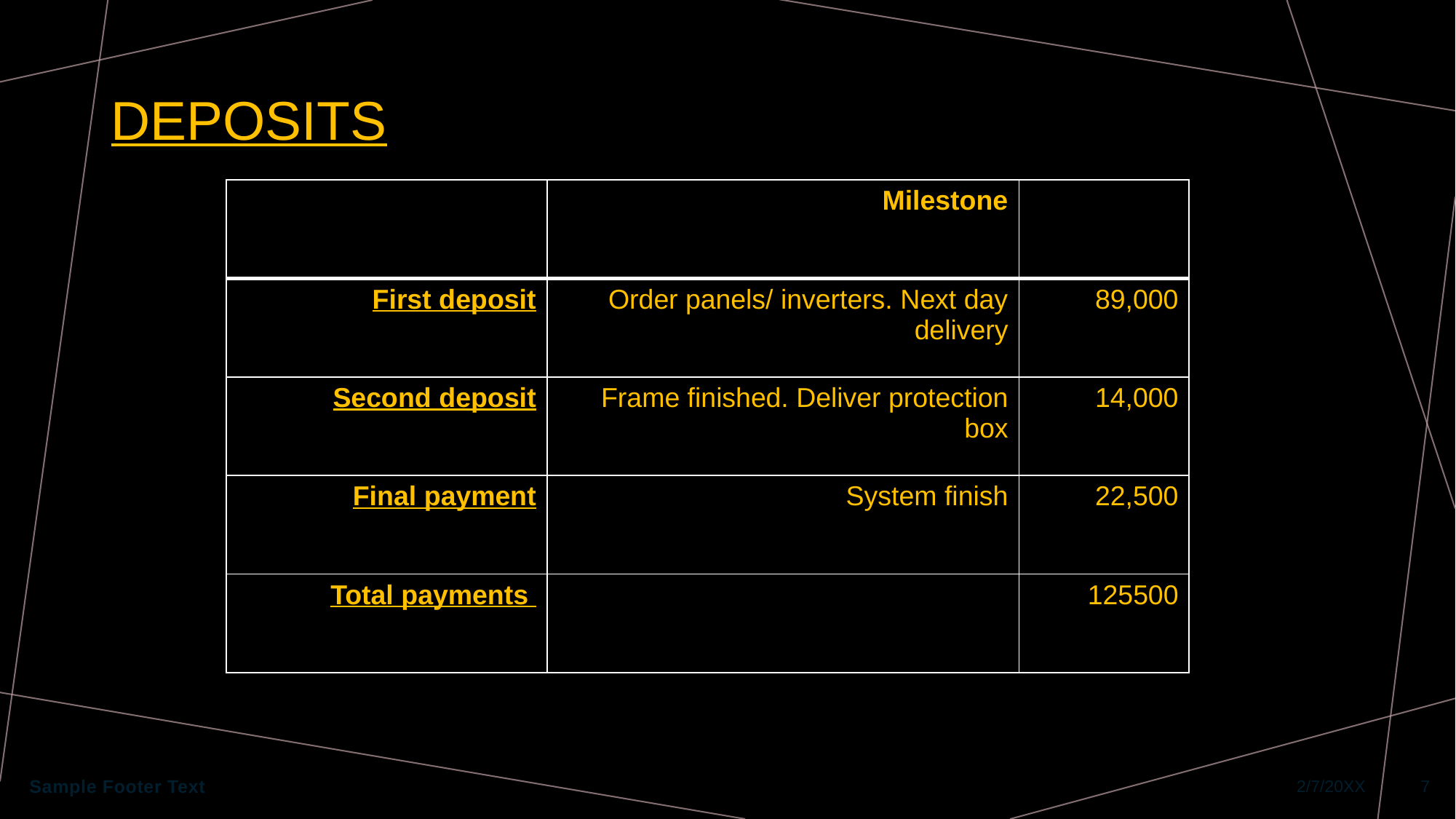

# deposits
|  | Milestone |  |
| --- | --- | --- |
| First deposit | Order panels/ inverters. Next day delivery | 89,000 |
| Second deposit | Frame finished. Deliver protection box | 14,000 |
| Final payment | System finish | 22,500 |
| Total payments |  | 125500 |
Sample Footer Text
2/7/20XX
7